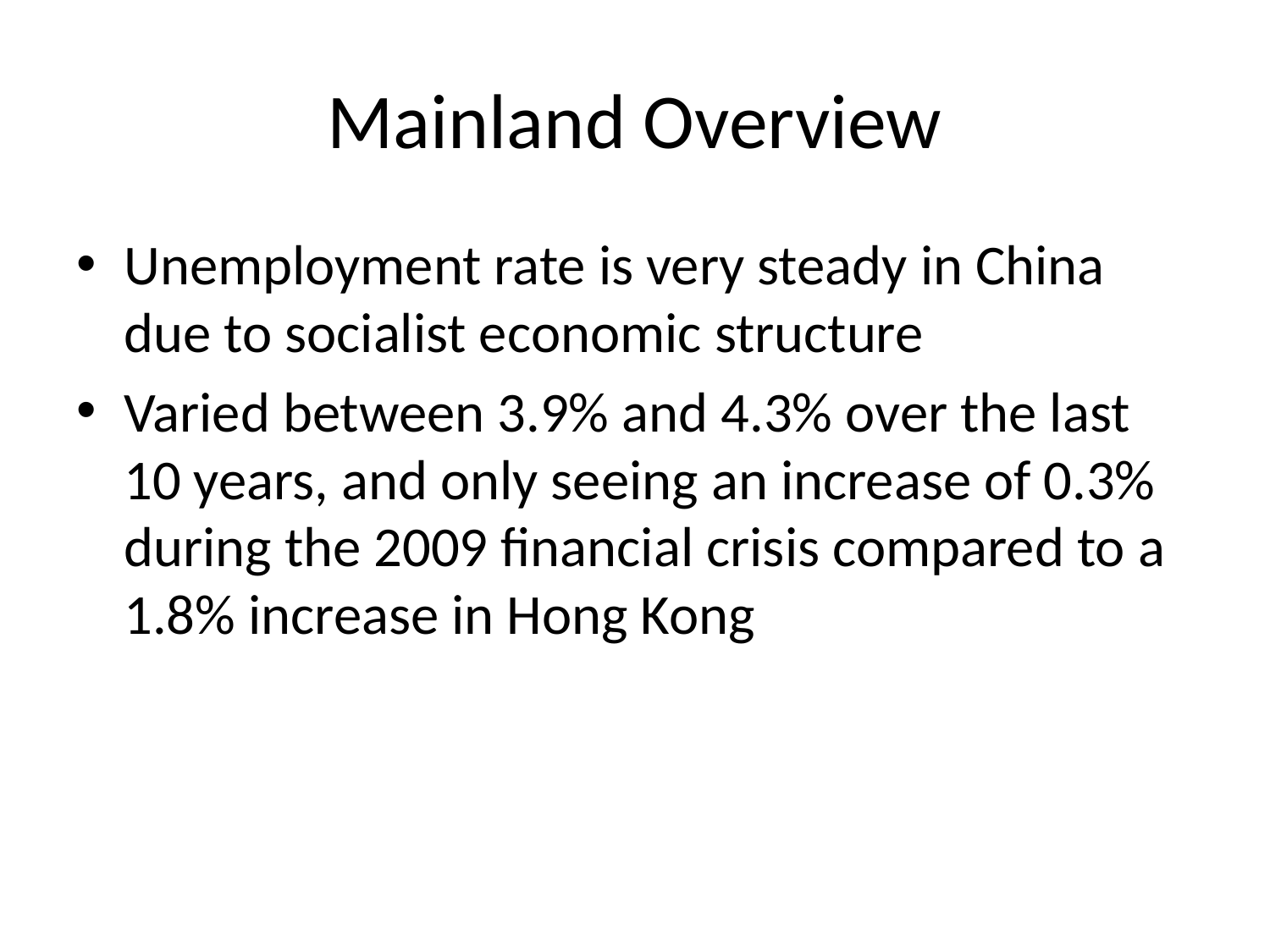

# Mainland Overview
Unemployment rate is very steady in China due to socialist economic structure
Varied between 3.9% and 4.3% over the last 10 years, and only seeing an increase of 0.3% during the 2009 financial crisis compared to a 1.8% increase in Hong Kong